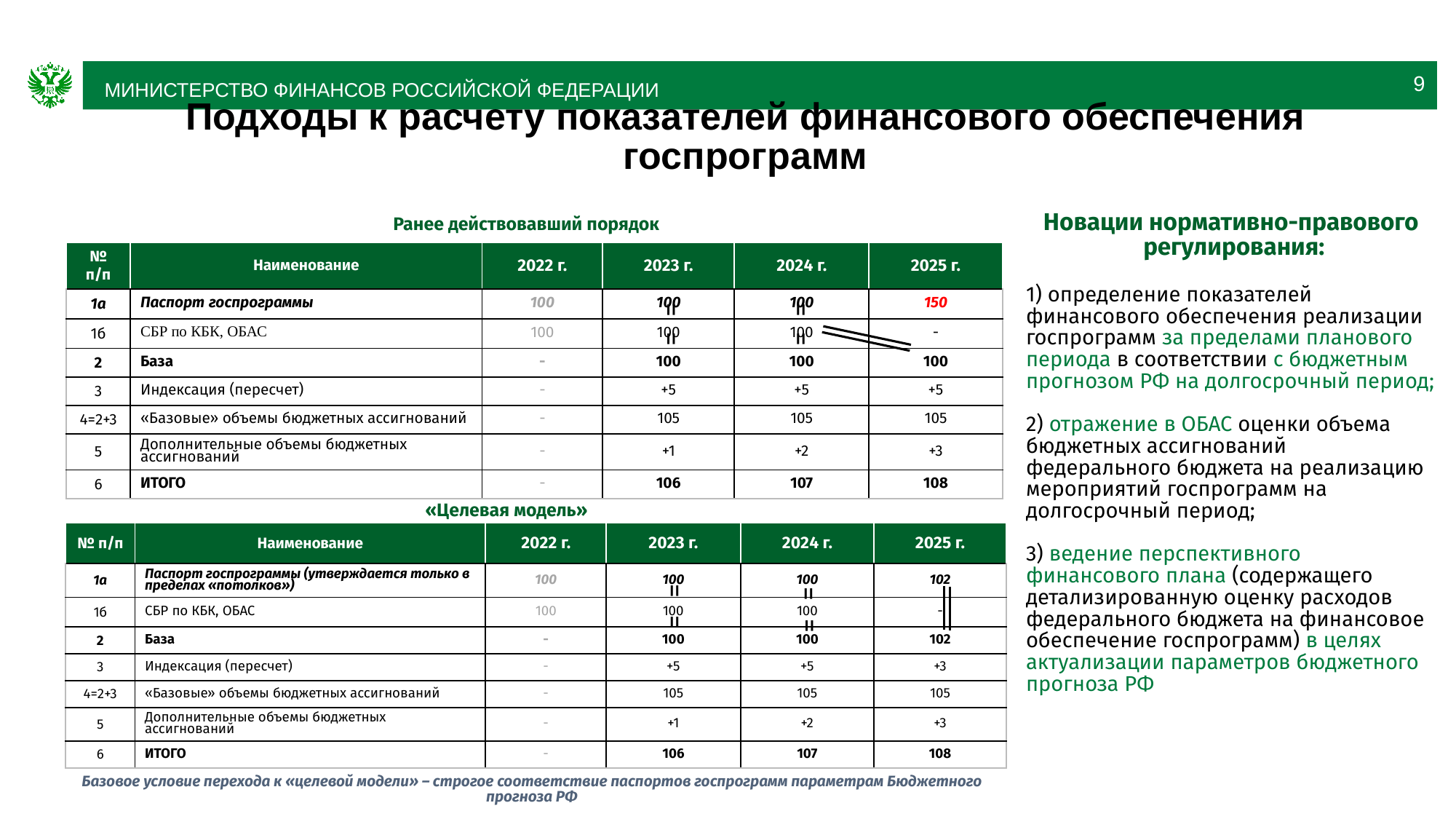

9
# Подходы к расчету показателей финансового обеспечения госпрограмм
Ранее действовавший порядок
| № п/п | Наименование | 2022 г. | 2023 г. | 2024 г. | 2025 г. |
| --- | --- | --- | --- | --- | --- |
| 1а | Паспорт госпрограммы | 100 | 100 | 100 | 150 |
| 1б | СБР по КБК, ОБАС | 100 | 100 | 100 | - |
| 2 | База | - | 100 | 100 | 100 |
| 3 | Индексация (пересчет) | - | +5 | +5 | +5 |
| 4=2+3 | «Базовые» объемы бюджетных ассигнований | - | 105 | 105 | 105 |
| 5 | Дополнительные объемы бюджетных ассигнований | - | +1 | +2 | +3 |
| 6 | ИТОГО | - | 106 | 107 | 108 |
=
=
=
=
Новации нормативно-правового
 регулирования:

1) определение показателей финансового обеспечения реализации госпрограмм за пределами планового периода в соответствии с бюджетным прогнозом РФ на долгосрочный период;

2) отражение в ОБАС оценки объема бюджетных ассигнований федерального бюджета на реализацию мероприятий госпрограмм на долгосрочный период;

3) ведение перспективного финансового плана (содержащего детализированную оценку расходов федерального бюджета на финансовое обеспечение госпрограмм) в целях актуализации параметров бюджетного прогноза РФ
«Целевая модель»
| № п/п | Наименование | 2022 г. | 2023 г. | 2024 г. | 2025 г. |
| --- | --- | --- | --- | --- | --- |
| 1а | Паспорт госпрограммы (утверждается только в пределах «потолков») | 100 | 100 | 100 | 102 |
| 1б | СБР по КБК, ОБАС | 100 | 100 | 100 | - |
| 2 | База | - | 100 | 100 | 102 |
| 3 | Индексация (пересчет) | - | +5 | +5 | +3 |
| 4=2+3 | «Базовые» объемы бюджетных ассигнований | - | 105 | 105 | 105 |
| 5 | Дополнительные объемы бюджетных ассигнований | - | +1 | +2 | +3 |
| 6 | ИТОГО | - | 106 | 107 | 108 |
=
=
=
=
Базовое условие перехода к «целевой модели» – строгое соответствие паспортов госпрограмм параметрам Бюджетного прогноза РФ